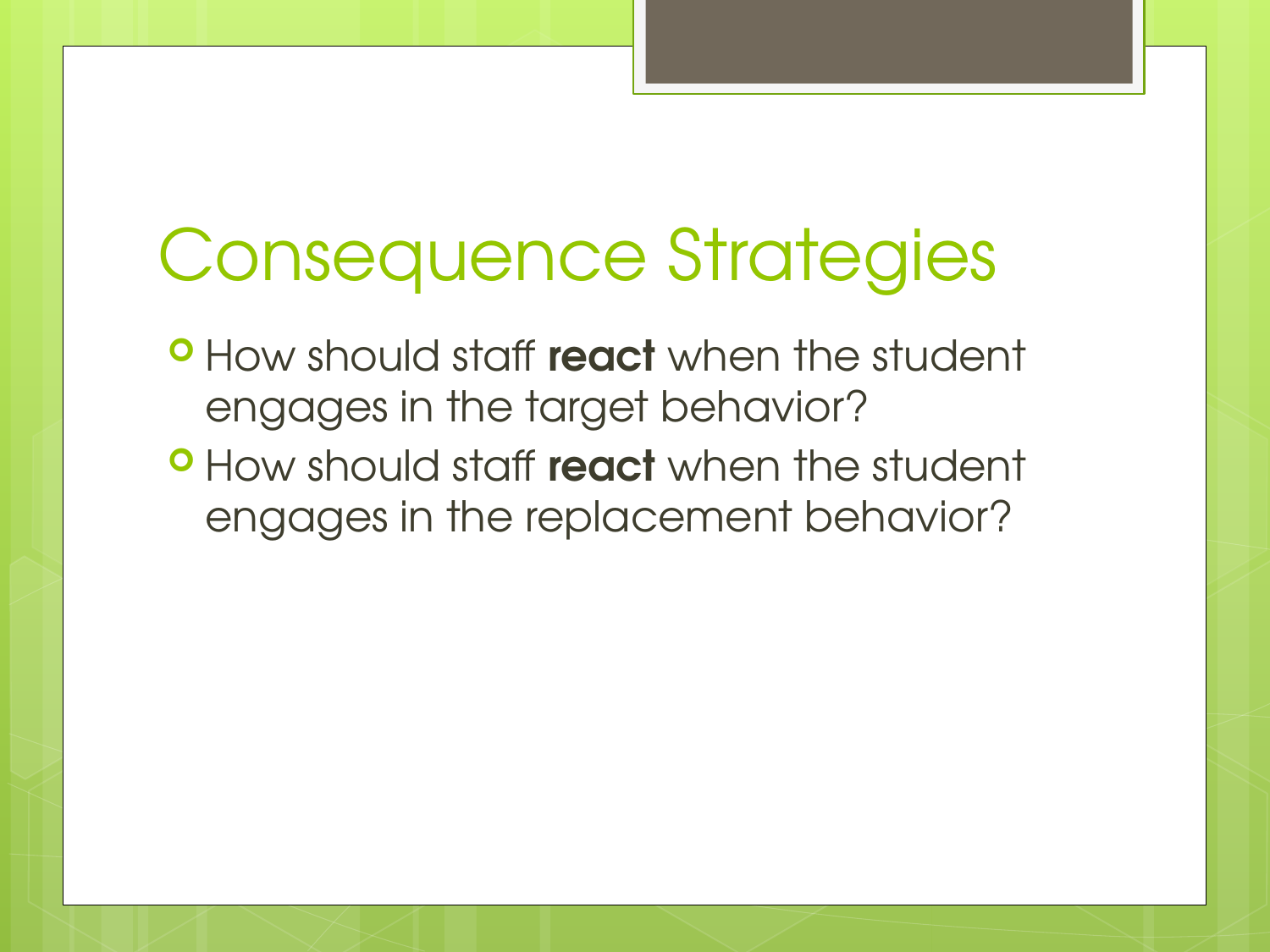

# Consequence Strategies
How should staff react when the student engages in the target behavior?
How should staff react when the student engages in the replacement behavior?